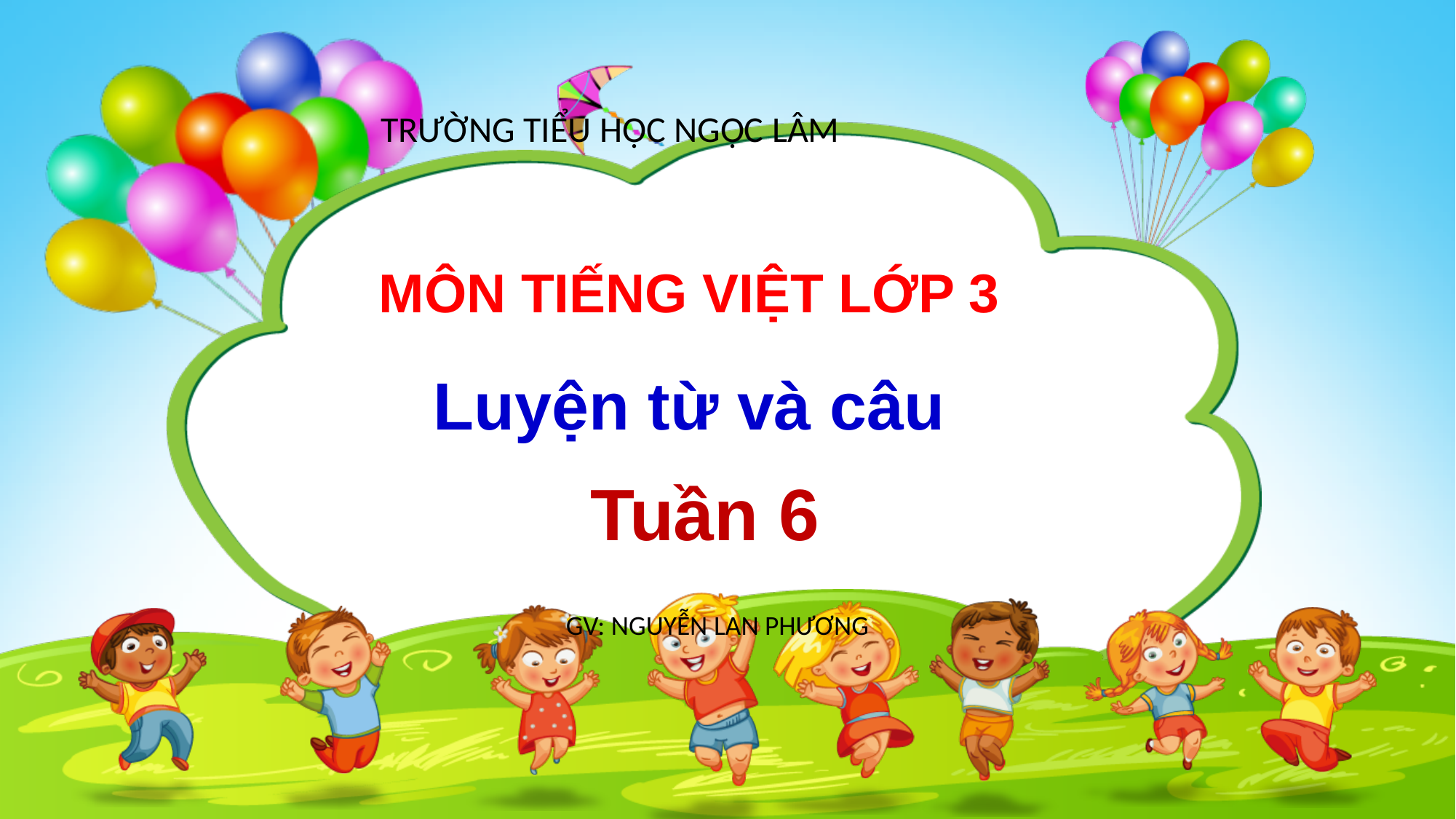

TRƯỜNG TIỂU HỌC NGỌC LÂM
MÔN TIẾNG VIỆT LỚP 3
Luyện từ và câu
Tuần 6
GV: NGUYỄN LAN PHƯƠNG